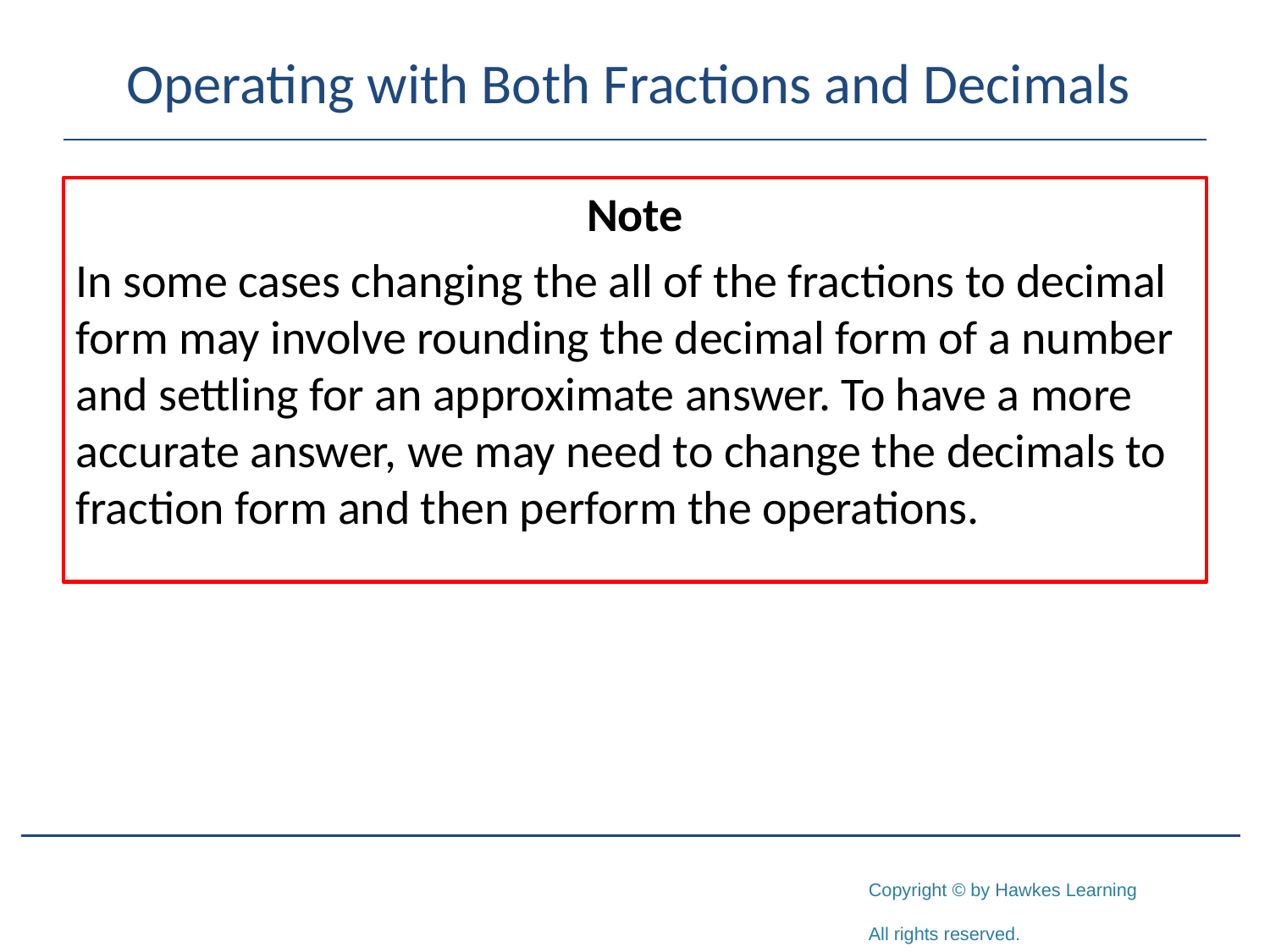

# Operating with Both Fractions and Decimals
Note
In some cases changing the all of the fractions to decimal form may involve rounding the decimal form of a number and settling for an approximate answer. To have a more accurate answer, we may need to change the decimals to fraction form and then perform the operations.